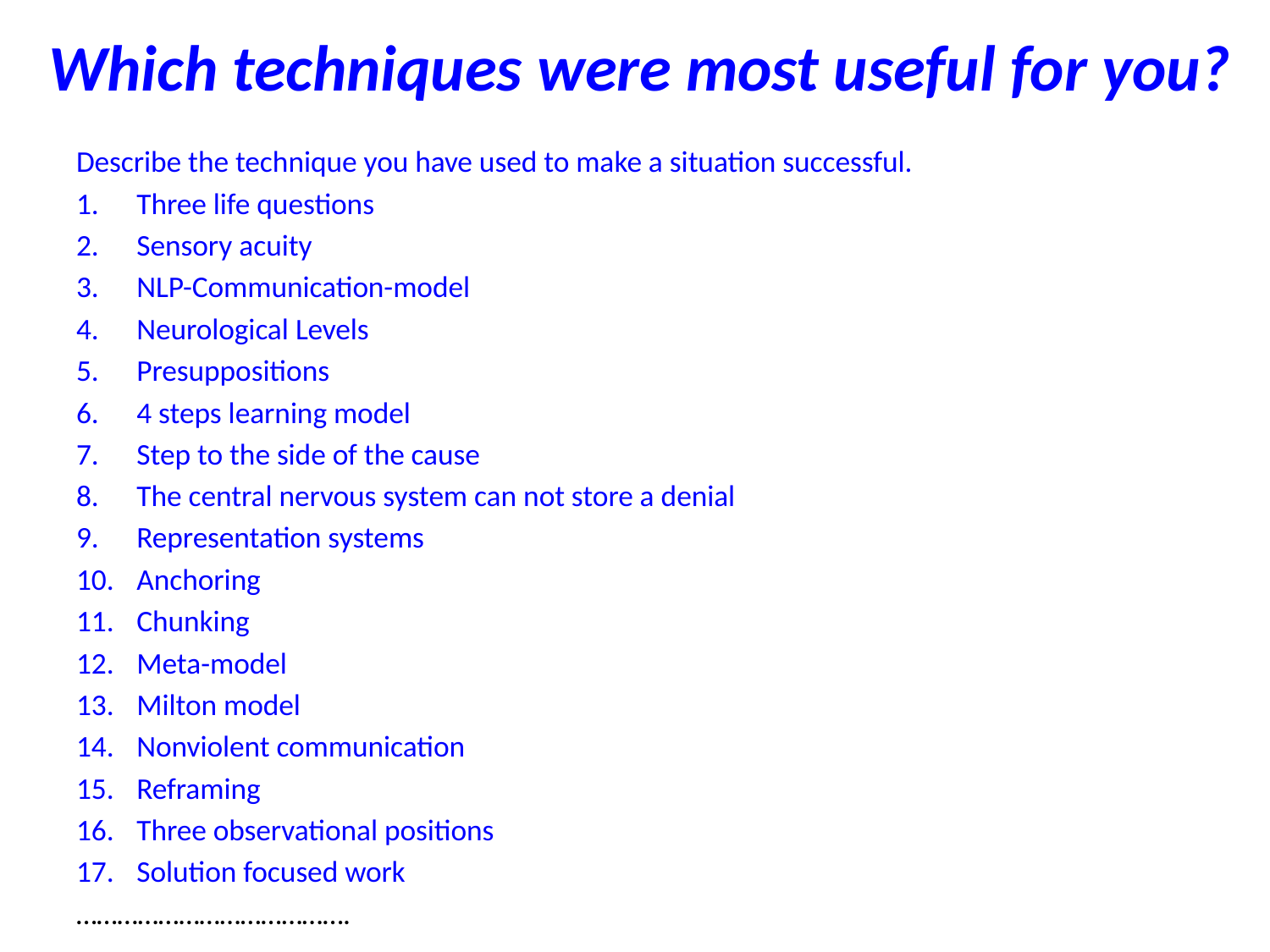

# Which techniques were most useful for you?
Describe the technique you have used to make a situation successful.
Three life questions
Sensory acuity
NLP-Communication-model
Neurological Levels
Presuppositions
4 steps learning model
Step to the side of the cause
The central nervous system can not store a denial
Representation systems
Anchoring
Chunking
Meta-model
Milton model
Nonviolent communication
Reframing
Three observational positions
Solution focused work
………………………………….